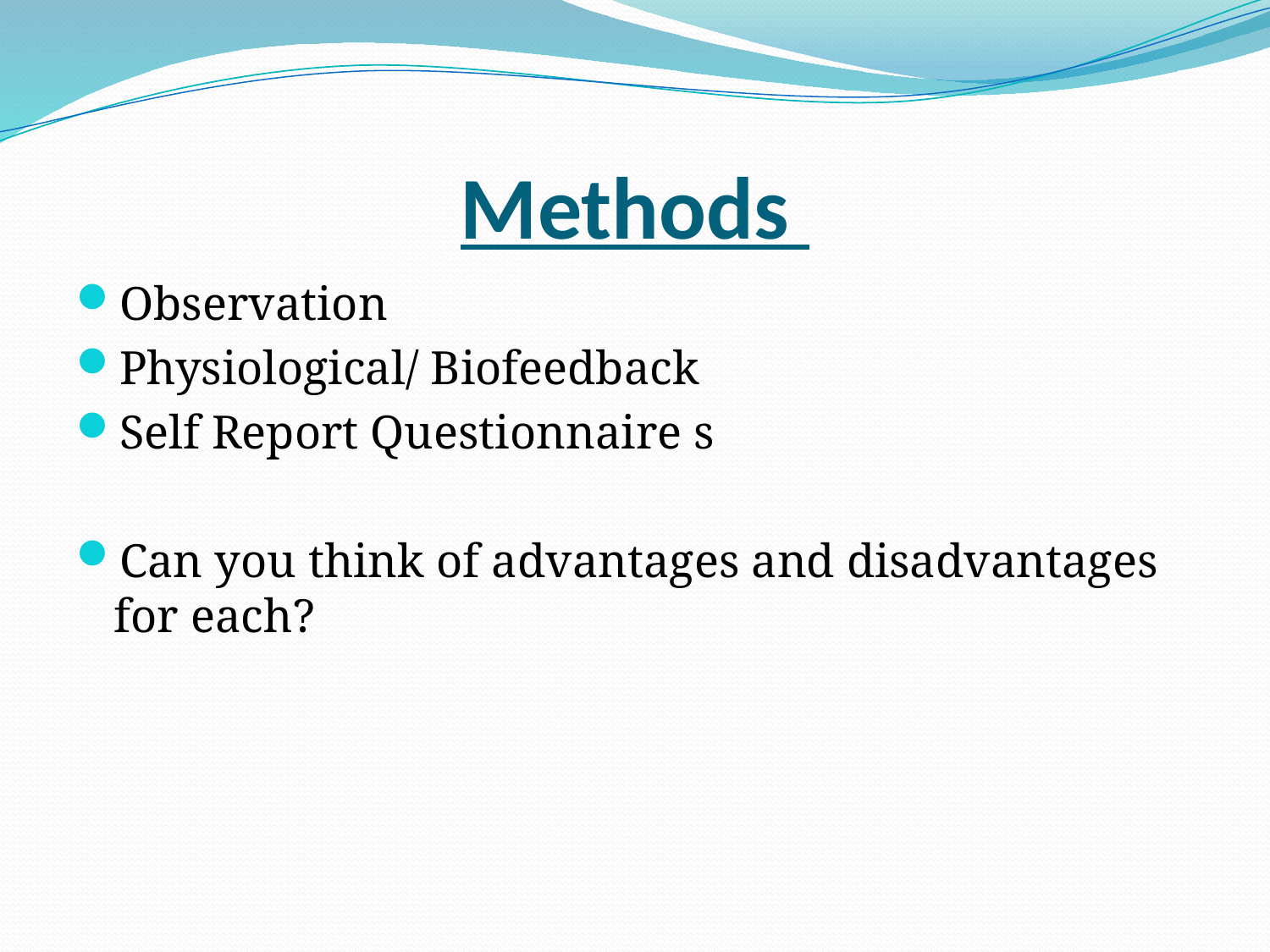

# Methods
Observation
Physiological/ Biofeedback
Self Report Questionnaire s

Can you think of advantages and disadvantages for each?